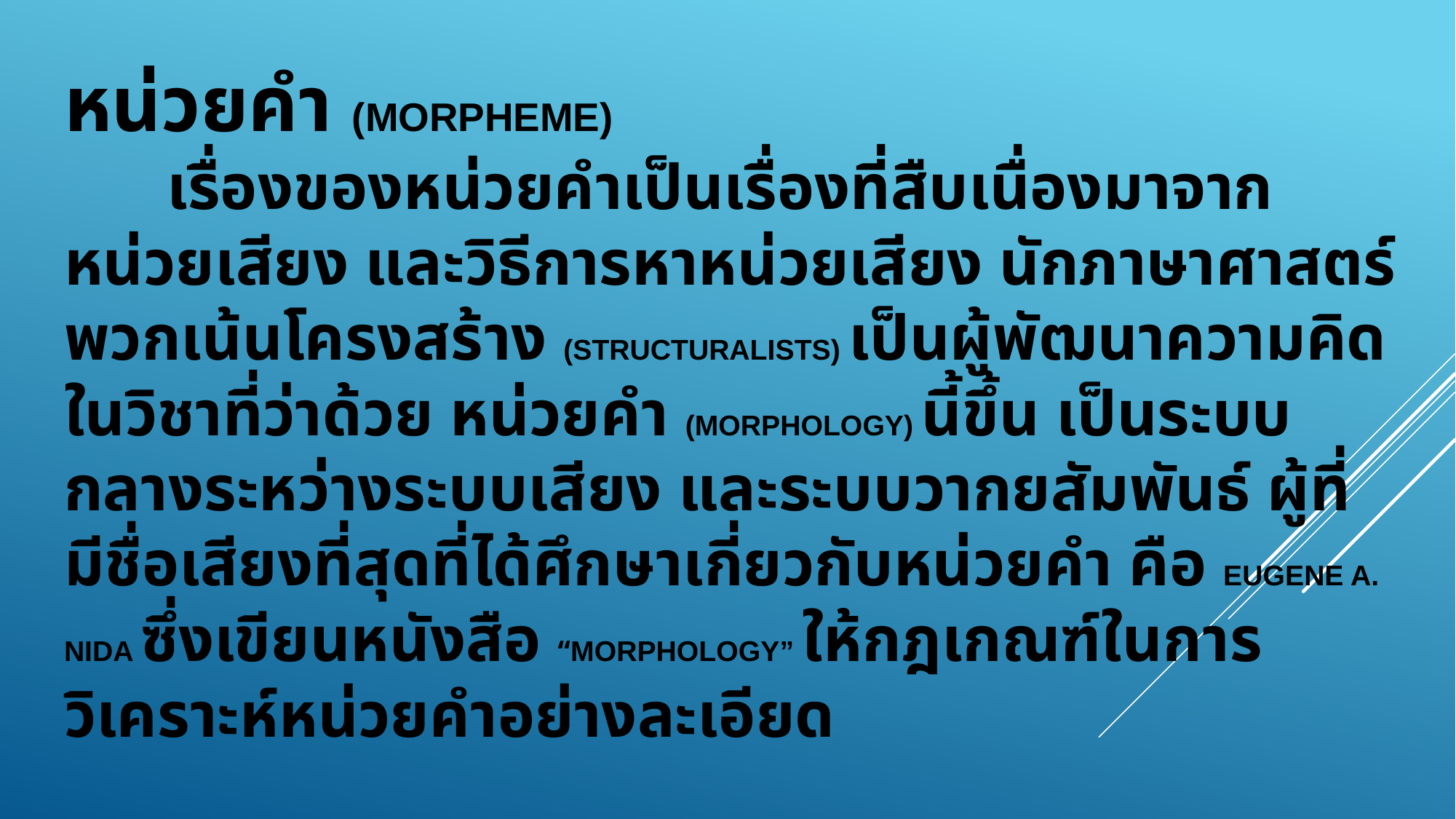

# หน่วยคำ (morpheme) เรื่องของหน่วยคำเป็นเรื่องที่สืบเนื่องมาจากหน่วยเสียง และวิธีการหาหน่วยเสียง นักภาษาศาสตร์พวกเน้นโครงสร้าง (Structuralists) เป็นผู้พัฒนาความคิดในวิชาที่ว่าด้วย หน่วยคำ (Morphology) นี้ขึ้น เป็นระบบกลางระหว่างระบบเสียง และระบบวากยสัมพันธ์ ผู้ที่มีชื่อเสียงที่สุดที่ได้ศึกษาเกี่ยวกับหน่วยคำ คือ Eugene A. Nida ซึ่งเขียนหนังสือ “Morphology” ให้กฎเกณฑ์ในการวิเคราะห์หน่วยคำอย่างละเอียด